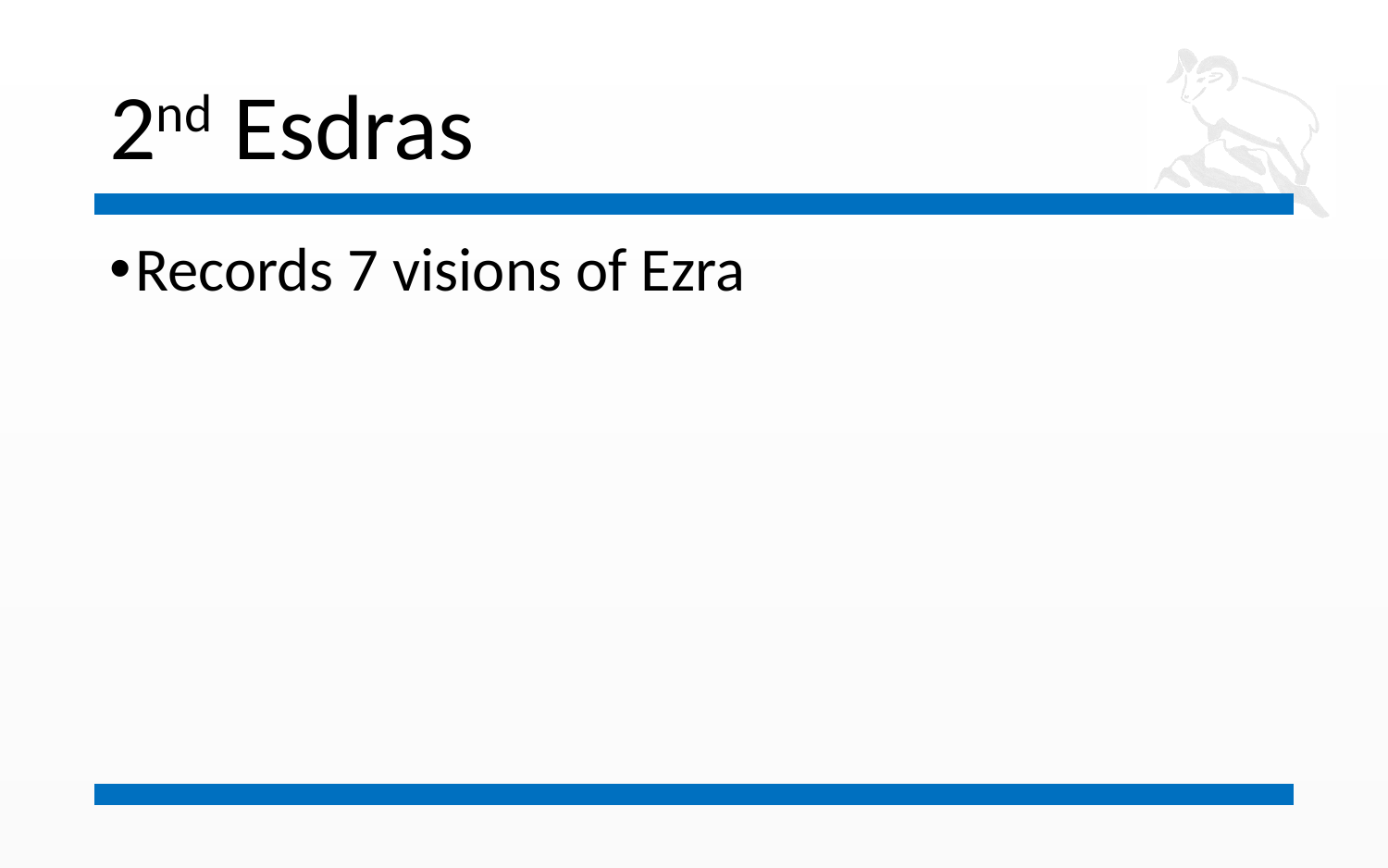

# 2nd Esdras
Records 7 visions of Ezra